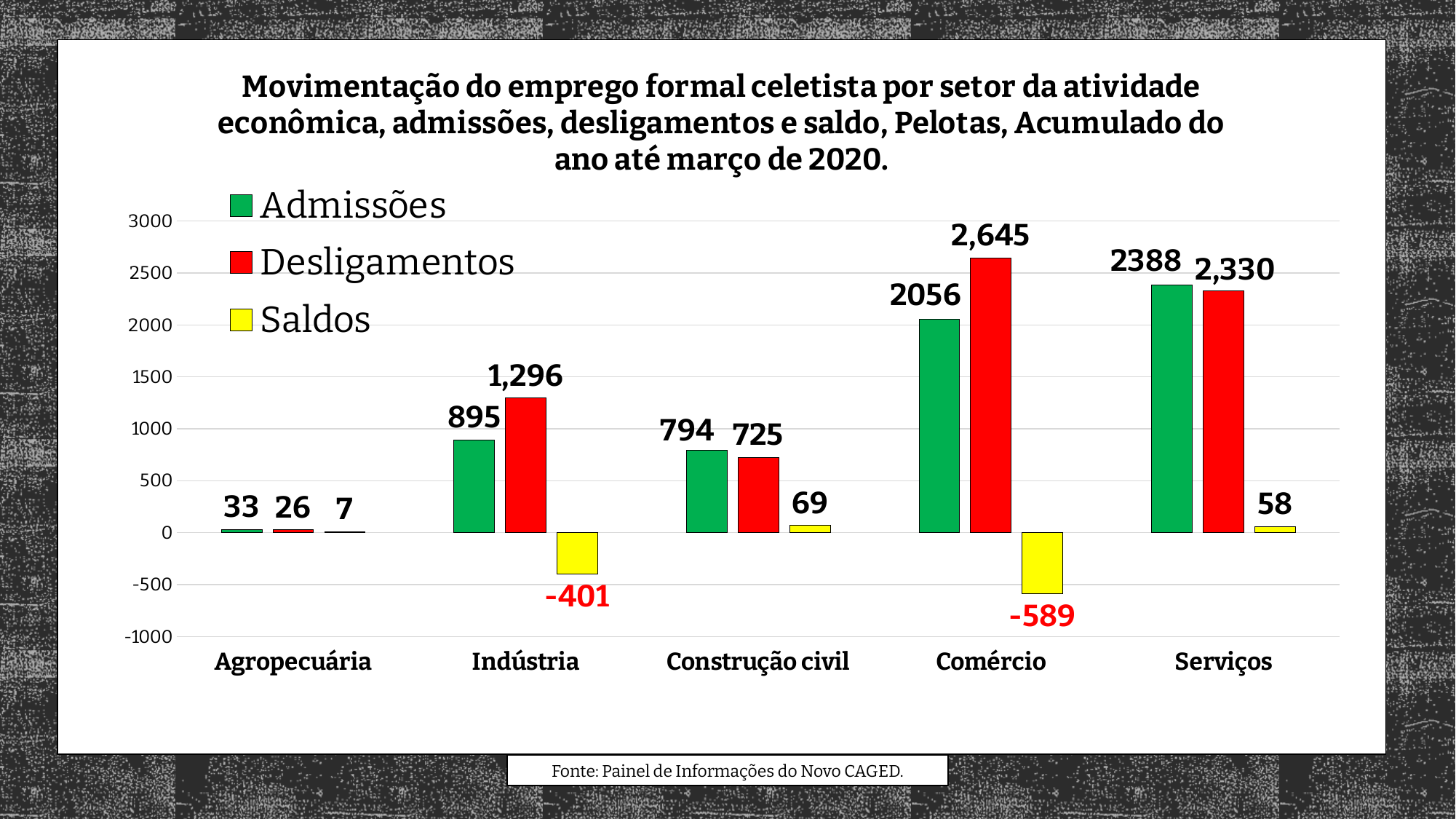

### Chart: Movimentação do emprego formal celetista por setor da atividade econômica, admissões, desligamentos e saldo, Pelotas, Acumulado do ano até março de 2020.

| Category | Admissões | Desligamentos | Saldos |
|---|---|---|---|
| Agropecuária | 33.0 | 26.0 | 7.0 |
| Indústria | 895.0 | 1296.0 | -401.0 |
| Construção civil | 794.0 | 725.0 | 69.0 |
| Comércio | 2056.0 | 2645.0 | -589.0 |
| Serviços | 2388.0 | 2330.0 | 58.0 |
Fonte: Painel de Informações do Novo CAGED.